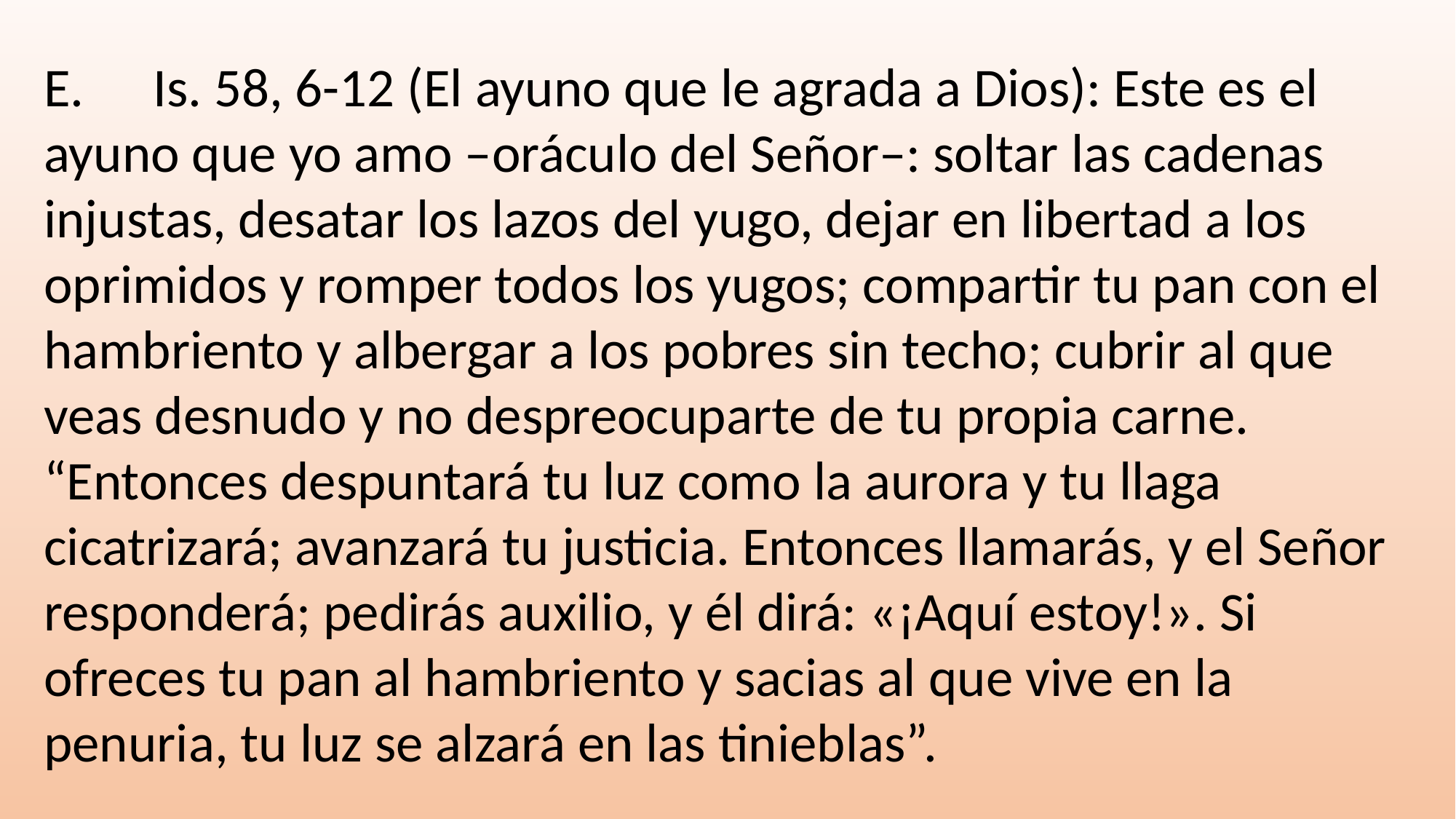

E.	Is. 58, 6-12 (El ayuno que le agrada a Dios): Este es el ayuno que yo amo –oráculo del Señor–: soltar las cadenas injustas, desatar los lazos del yugo, dejar en libertad a los oprimidos y romper todos los yugos; compartir tu pan con el hambriento y albergar a los pobres sin techo; cubrir al que veas desnudo y no despreocuparte de tu propia carne.  “Entonces despuntará tu luz como la aurora y tu llaga cicatrizará; avanzará tu justicia. Entonces llamarás, y el Señor responderá; pedirás auxilio, y él dirá: «¡Aquí estoy!». Si ofreces tu pan al hambriento y sacias al que vive en la penuria, tu luz se alzará en las tinieblas”.